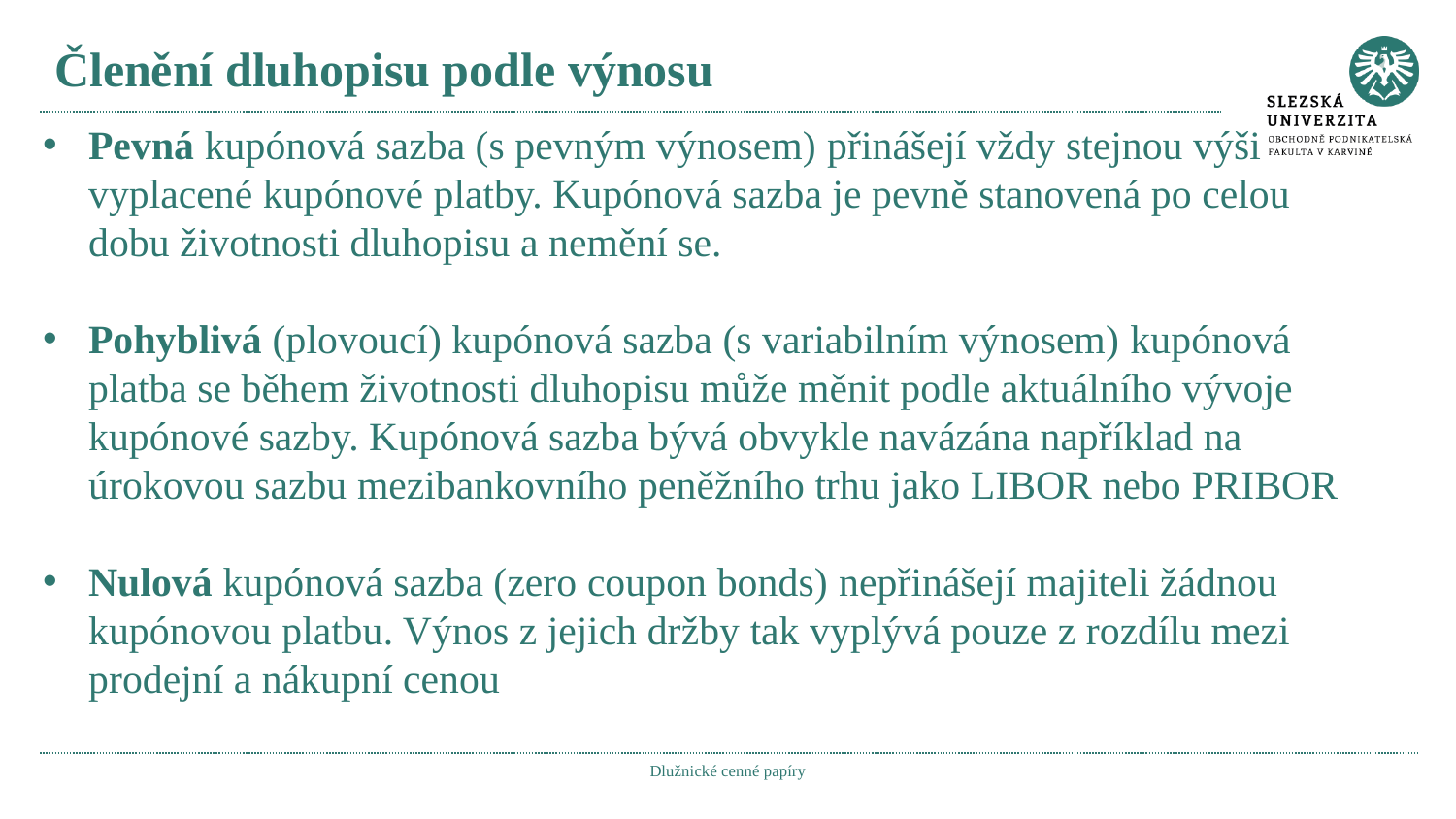

# Členění dluhopisu podle výnosu
Pevná kupónová sazba (s pevným výnosem) přinášejí vždy stejnou výši vyplacené kupónové platby. Kupónová sazba je pevně stanovená po celou dobu životnosti dluhopisu a nemění se.

Pohyblivá (plovoucí) kupónová sazba (s variabilním výnosem) kupónová platba se během životnosti dluhopisu může měnit podle aktuálního vývoje kupónové sazby. Kupónová sazba bývá obvykle navázána například na úrokovou sazbu mezibankovního peněžního trhu jako LIBOR nebo PRIBOR

Nulová kupónová sazba (zero coupon bonds) nepřinášejí majiteli žádnou kupónovou platbu. Výnos z jejich držby tak vyplývá pouze z rozdílu mezi prodejní a nákupní cenou

Dlužnické cenné papíry